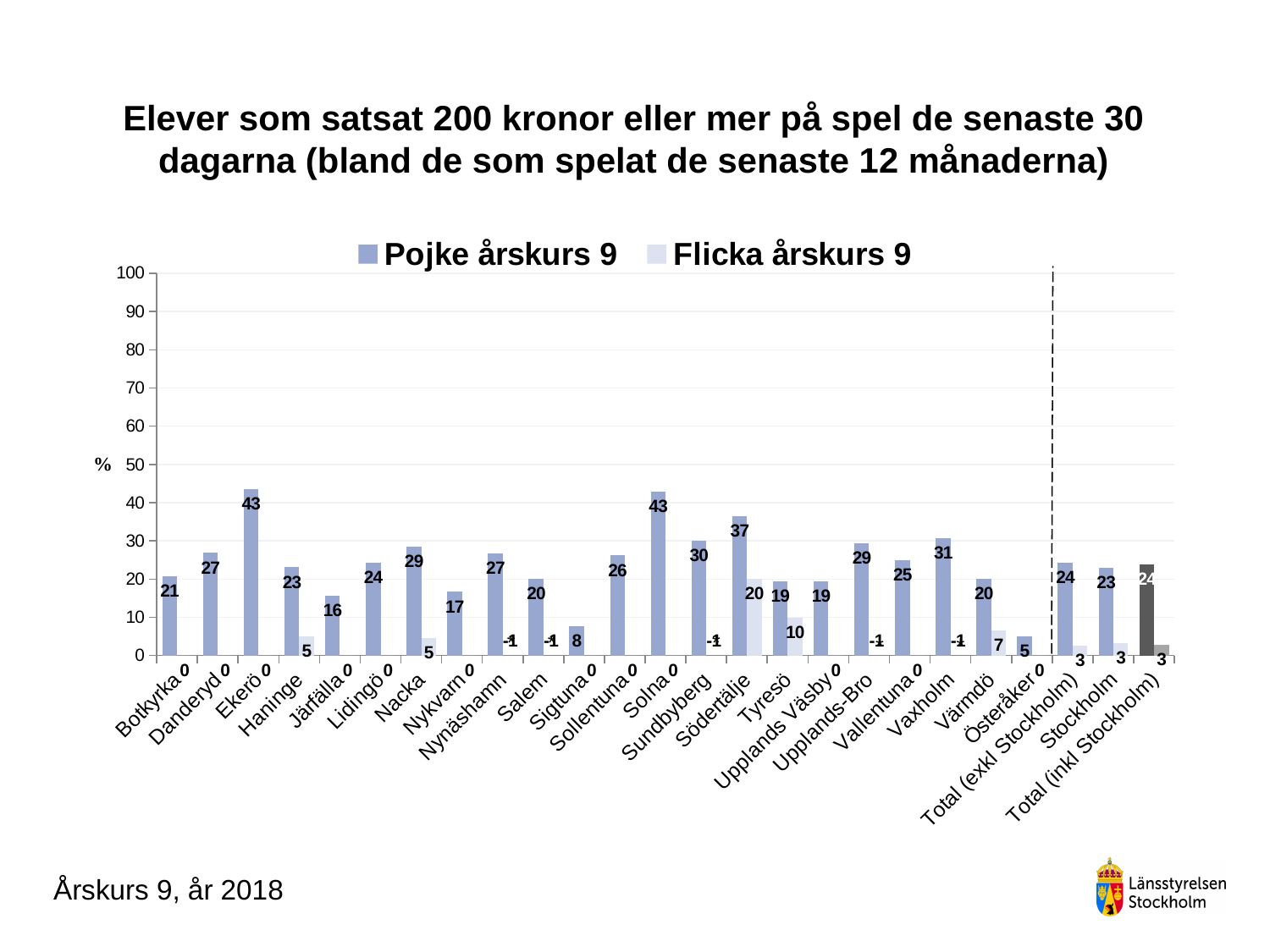

### Chart

| Category | Pojke årskurs 9 | Flicka årskurs 9 |
|---|---|---|
| Botkyrka | 20.689655172413794 | 0.0 |
| Danderyd | 26.82926829268293 | 0.0 |
| Ekerö | 43.47826086956522 | 0.0 |
| Haninge | 23.076923076923077 | 5.0 |
| Järfälla | 15.625 | 0.0 |
| Lidingö | 24.242424242424242 | 0.0 |
| Nacka | 28.57142857142857 | 4.545454545454546 |
| Nykvarn | 16.666666666666664 | 0.0 |
| Nynäshamn | 26.666666666666668 | -1.0 |
| Salem | 20.0 | -1.0 |
| Sigtuna | 7.6923076923076925 | 0.0 |
| Sollentuna | 26.190476190476193 | 0.0 |
| Solna | 42.857142857142854 | 0.0 |
| Sundbyberg | 30.0 | -1.0 |
| Södertälje | 36.53846153846153 | 20.0 |
| Tyresö | 19.35483870967742 | 10.0 |
| Upplands Väsby | 19.35483870967742 | 0.0 |
| Upplands-Bro | 29.411764705882355 | -1.0 |
| Vallentuna | 25.0 | 0.0 |
| Vaxholm | 30.76923076923077 | -1.0 |
| Värmdö | 20.0 | 6.666666666666667 |
| Österåker | 5.0 | 0.0 |
| Total (exkl Stockholm) | 24.3531202435312 | 2.681992337164751 |
| Stockholm | 22.946175637393768 | 3.3057851239669422 |
| Total (inkl Stockholm) | 23.86138613861386 | 2.8795811518324608 |
# Elever som satsat 200 kronor eller mer på spel de senaste 30 dagarna (bland de som spelat de senaste 12 månaderna)
*
*
Årskurs 9, år 2018